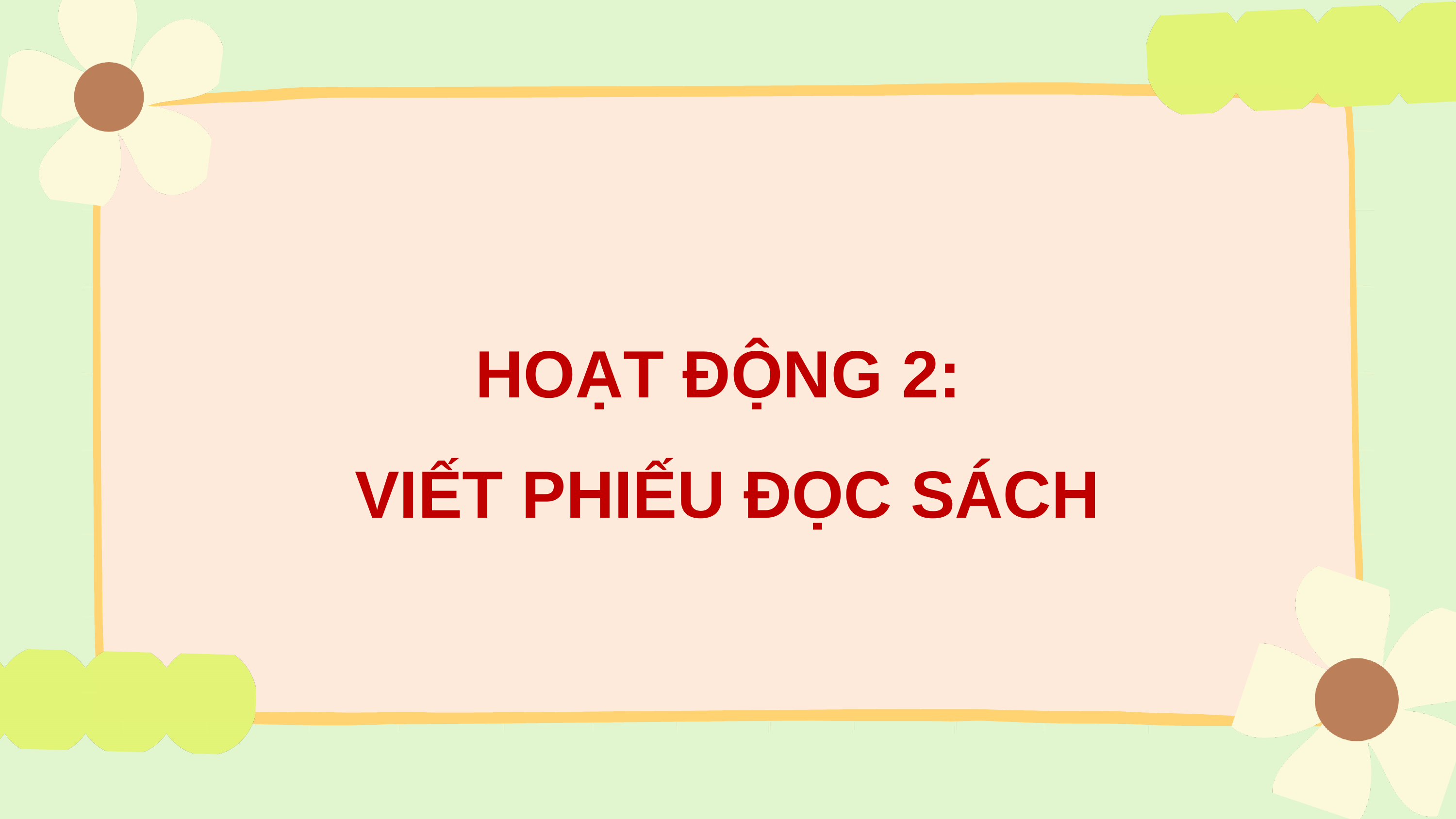

HOẠT ĐỘNG 2:
VIẾT PHIẾU ĐỌC SÁCH